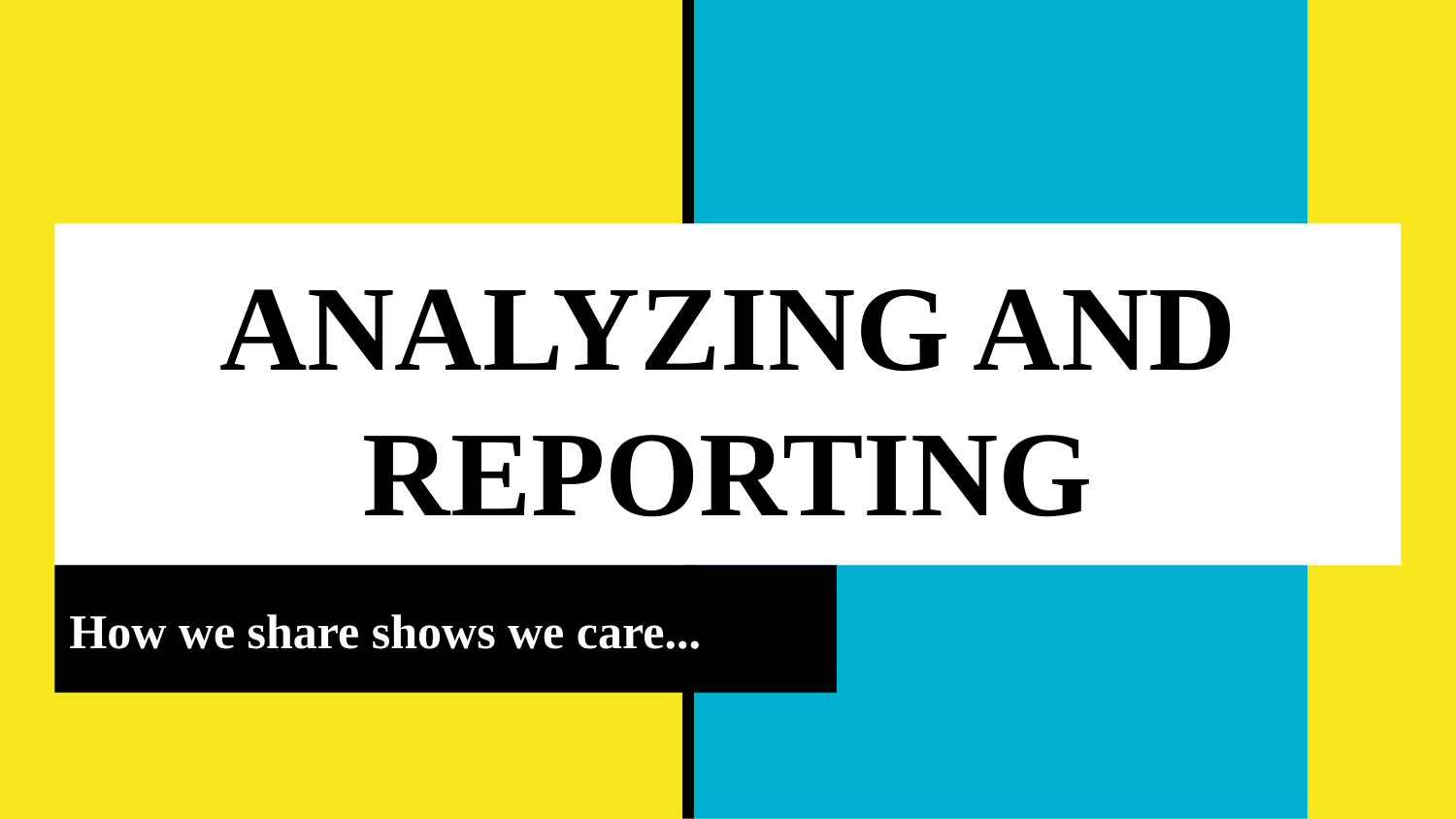

# ANALYZING AND REPORTING
How we share shows we care...